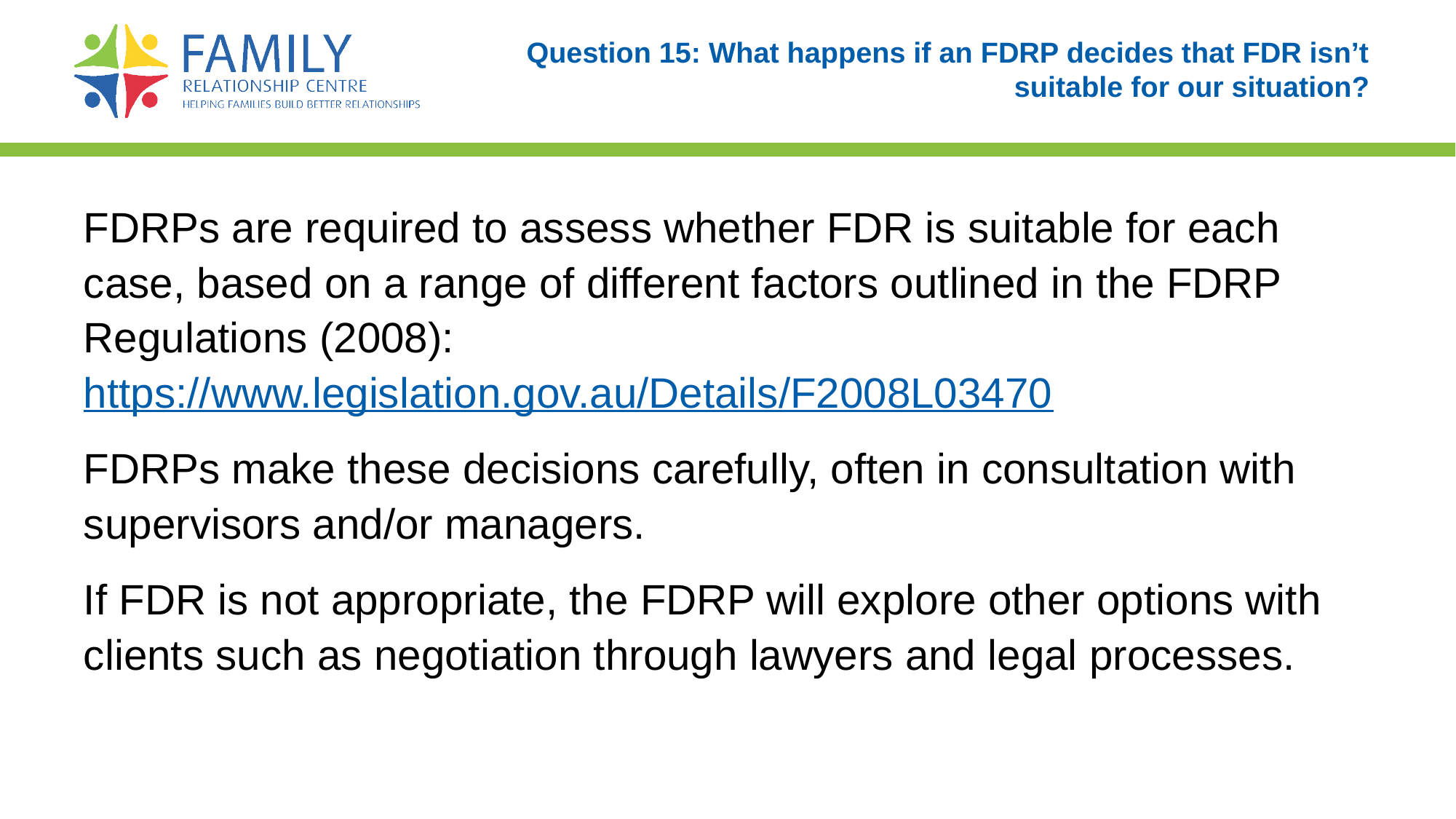

# Question 15: What happens if an FDRP decides that FDR isn’t suitable for our situation?
FDRPs are required to assess whether FDR is suitable for each case, based on a range of different factors outlined in the FDRP Regulations (2008): https://www.legislation.gov.au/Details/F2008L03470
FDRPs make these decisions carefully, often in consultation with supervisors and/or managers.
If FDR is not appropriate, the FDRP will explore other options with clients such as negotiation through lawyers and legal processes.